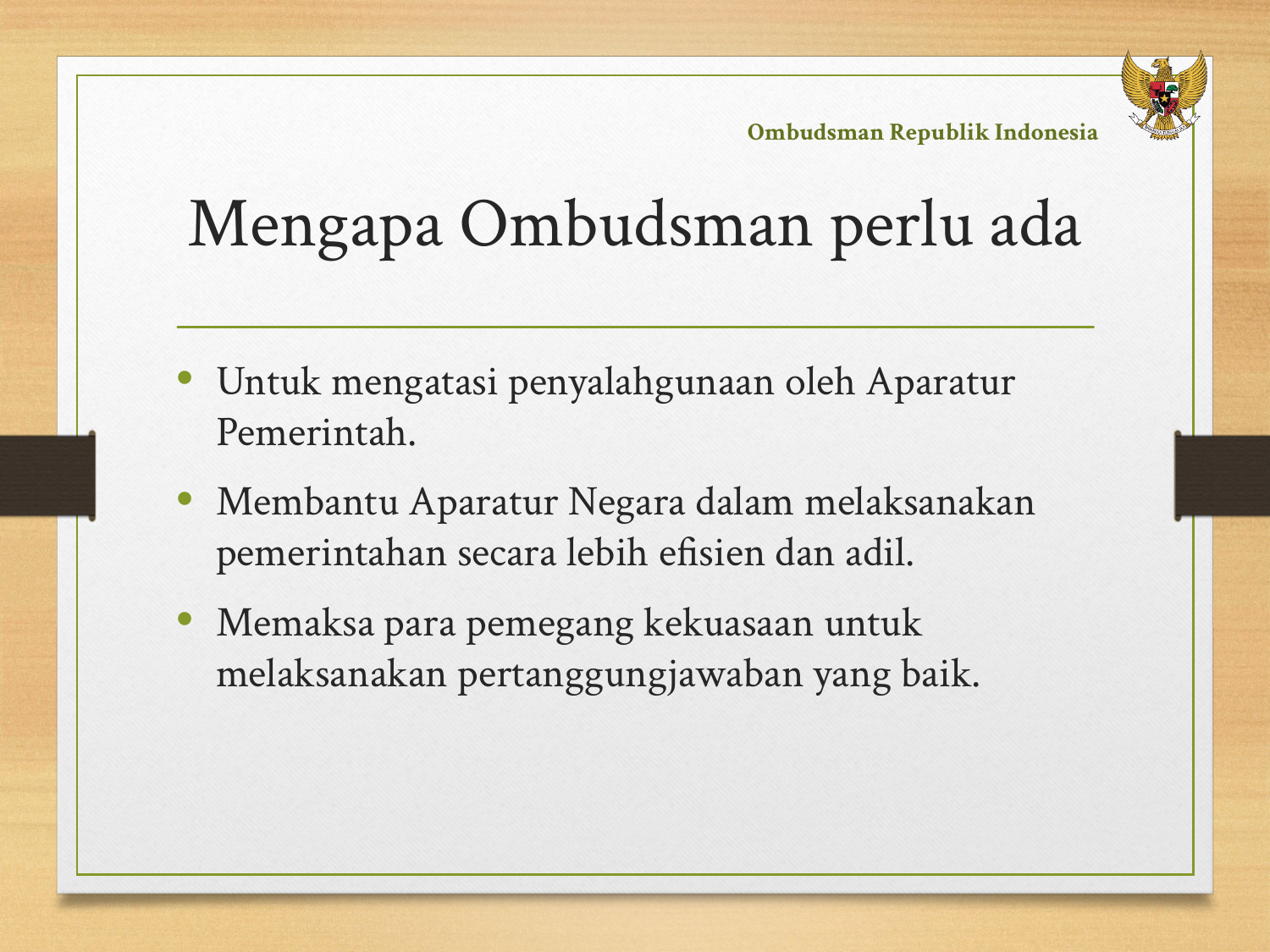

# Mengapa Ombudsman perlu ada
Untuk mengatasi penyalahgunaan oleh Aparatur Pemerintah.
Membantu Aparatur Negara dalam melaksanakan pemerintahan secara lebih efisien dan adil.
Memaksa para pemegang kekuasaan untuk melaksanakan pertanggungjawaban yang baik.